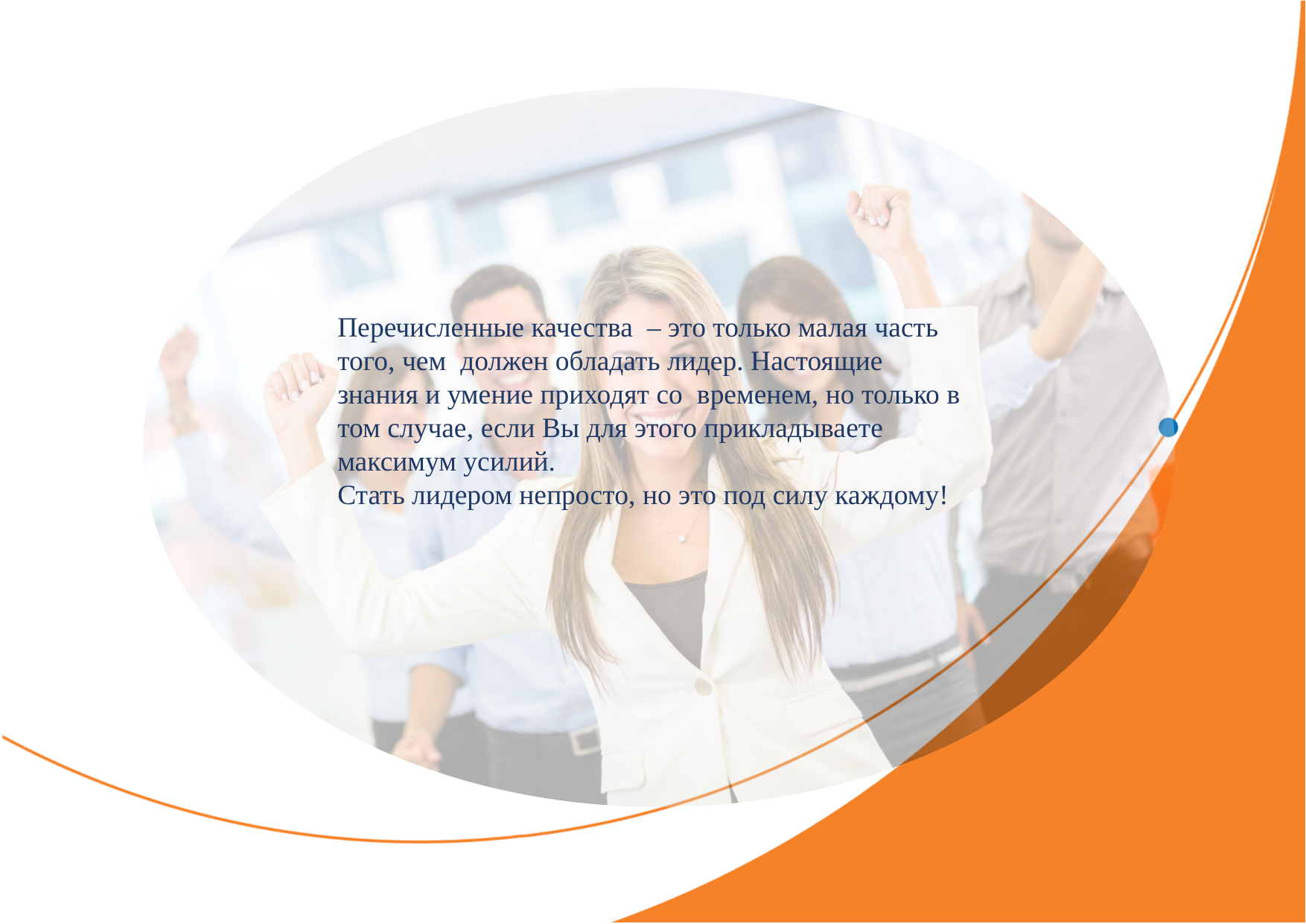

Перечисленные качества  – это только малая часть того, чем  должен обладать лидер. Настоящие знания и умение приходят со  временем, но только в том случае, если Вы для этого прикладываете максимум усилий.
Стать лидером непросто, но это под силу каждому!